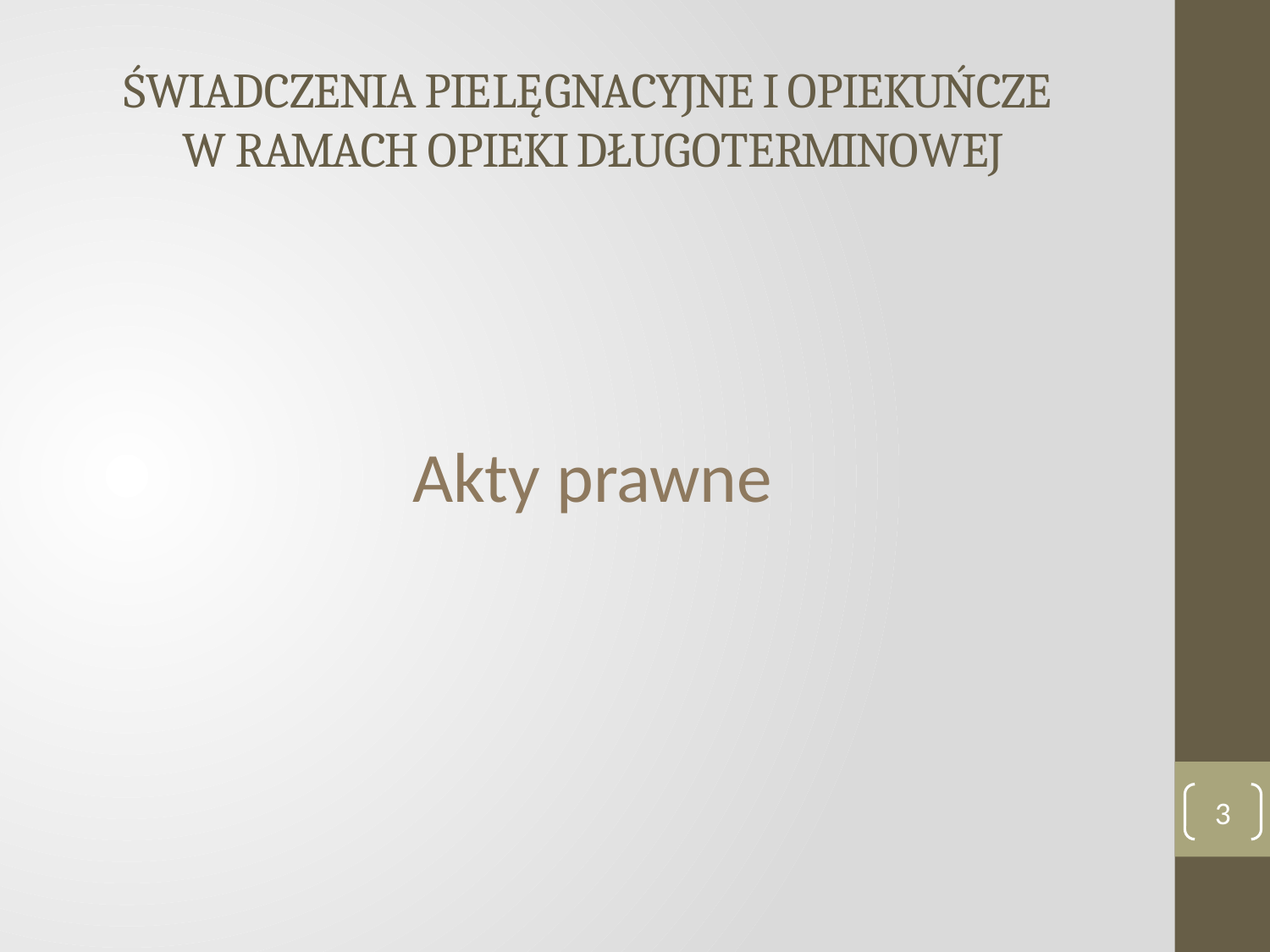

# ŚWIADCZENIA PIELĘGNACYJNE I OPIEKUŃCZE W RAMACH OPIEKI DŁUGOTERMINOWEJ

Akty prawne
3